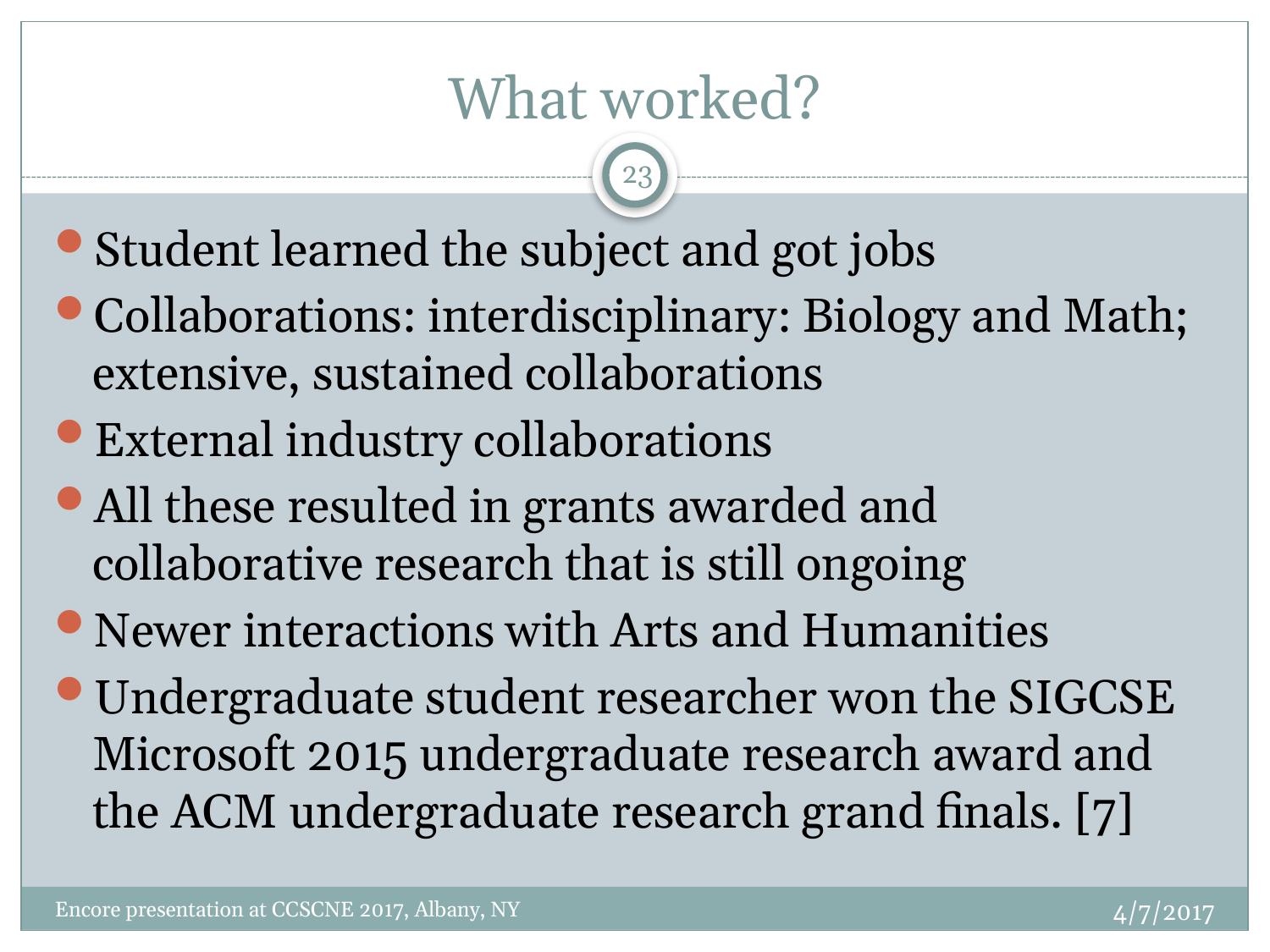

# What worked?
23
Student learned the subject and got jobs
Collaborations: interdisciplinary: Biology and Math; extensive, sustained collaborations
External industry collaborations
All these resulted in grants awarded and collaborative research that is still ongoing
Newer interactions with Arts and Humanities
Undergraduate student researcher won the SIGCSE Microsoft 2015 undergraduate research award and the ACM undergraduate research grand finals. [7]
4/7/2017
Encore presentation at CCSCNE 2017, Albany, NY